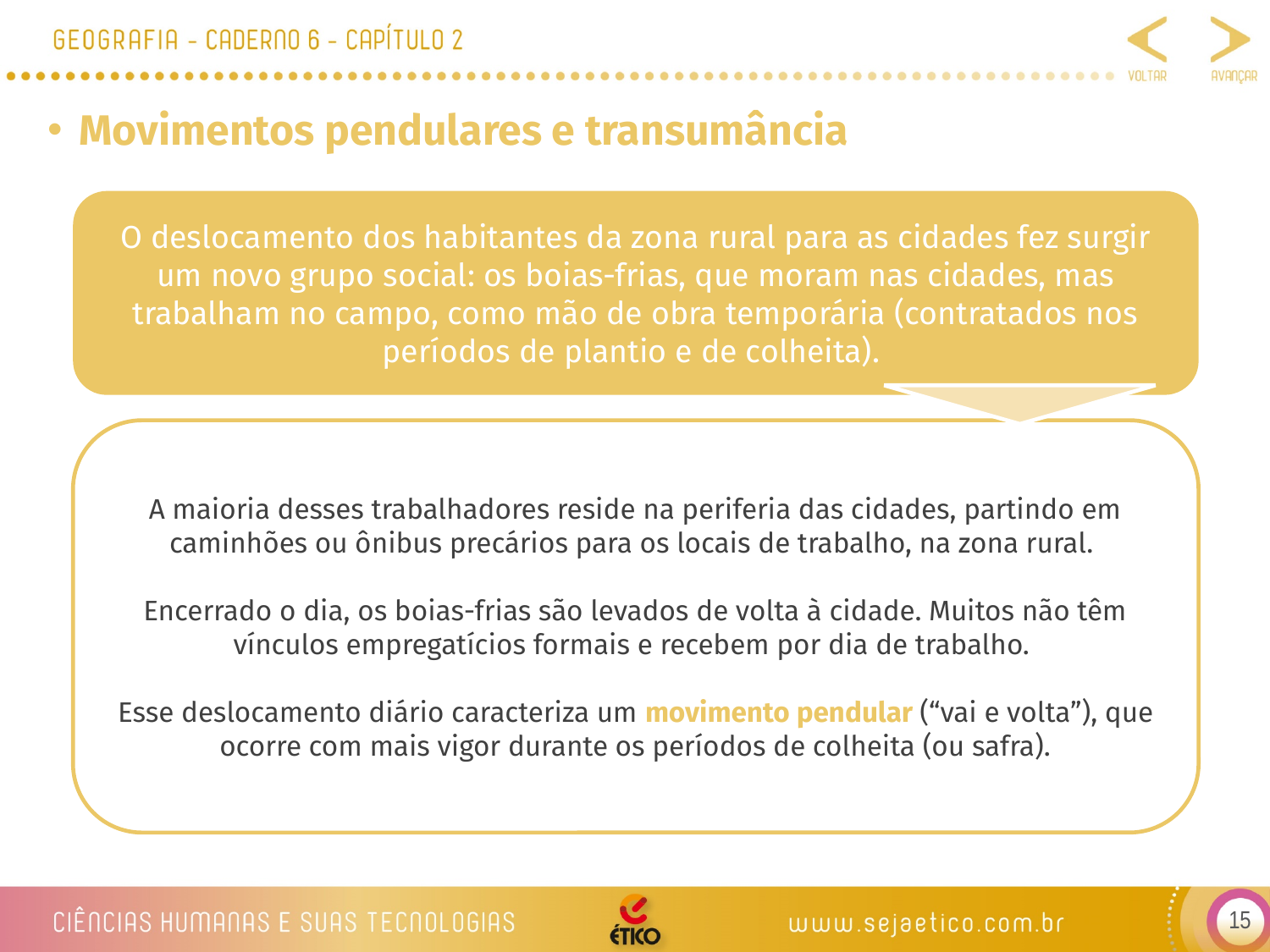

Movimentos pendulares e transumância
O deslocamento dos habitantes da zona rural para as cidades fez surgir um novo grupo social: os boias-frias, que moram nas cidades, mas trabalham no campo, como mão de obra temporária (contratados nos períodos de plantio e de colheita).

A maioria desses trabalhadores reside na periferia das cidades, partindo em caminhões ou ônibus precários para os locais de trabalho, na zona rural.

Encerrado o dia, os boias-frias são levados de volta à cidade. Muitos não têm vínculos empregatícios formais e recebem por dia de trabalho.

Esse deslocamento diário caracteriza um movimento pendular (“vai e volta”), que ocorre com mais vigor durante os períodos de colheita (ou safra).